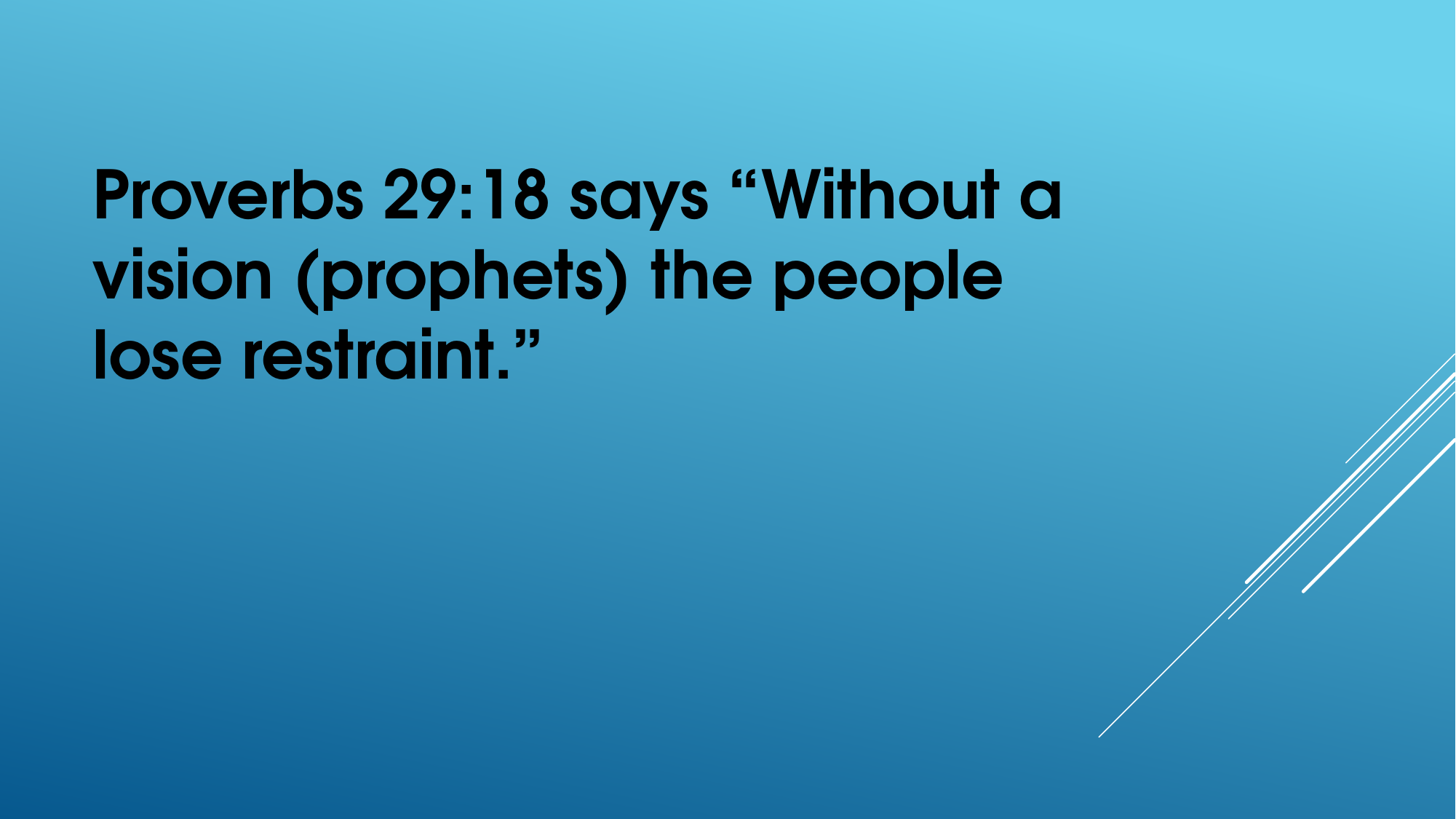

Proverbs 29:18 says “Without a vision (prophets) the people lose restraint.”